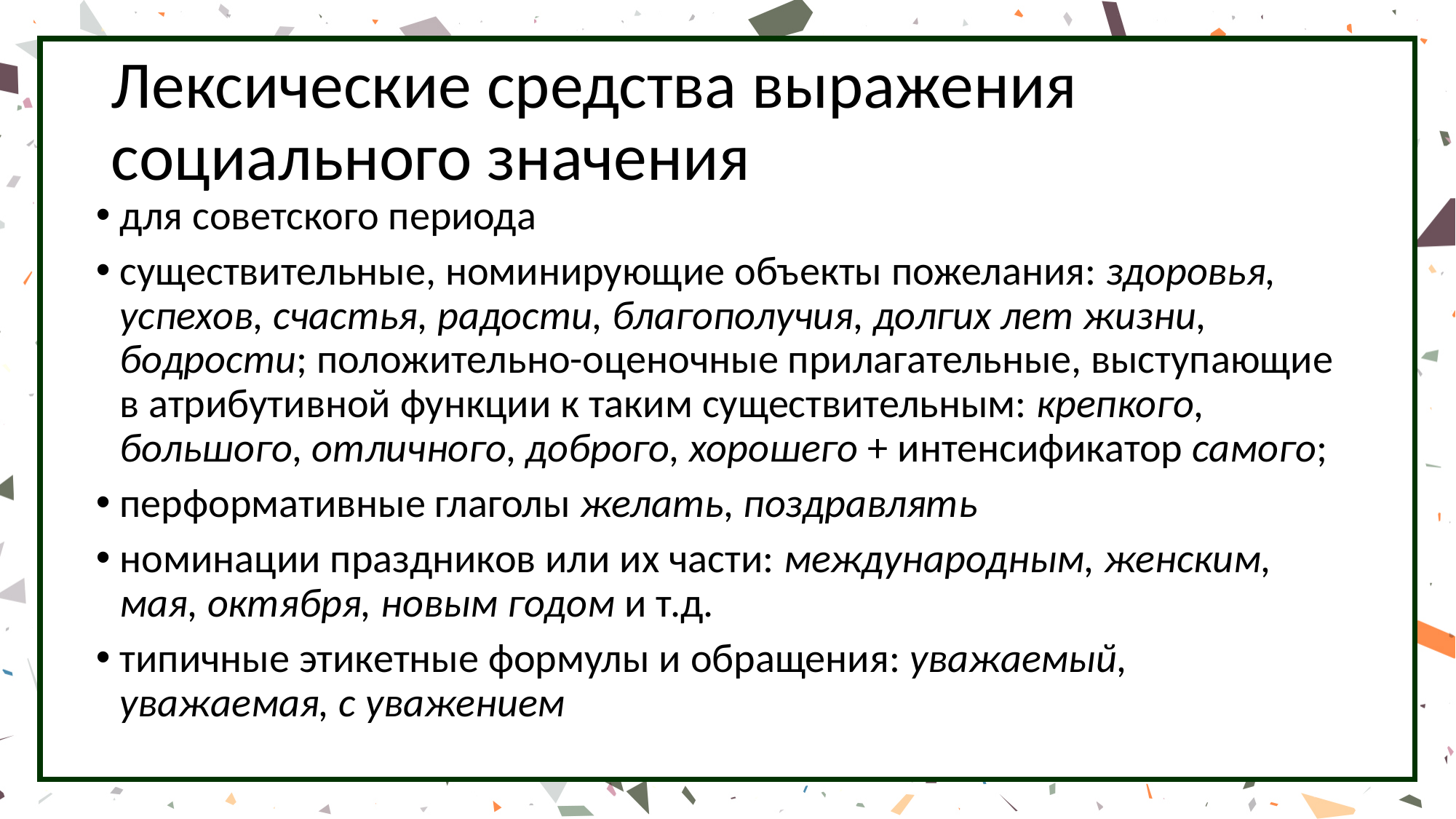

# Лексические средства выражения социального значения
для советского периода
существительные, номинирующие объекты пожелания: здоровья, успехов, счастья, радости, благополучия, долгих лет жизни, бодрости; положительно-оценочные прилагательные, выступающие в атрибутивной функции к таким существительным: крепкого, большого, отличного, доброго, хорошего + интенсификатор самого;
перформативные глаголы желать, поздравлять
номинации праздников или их части: международным, женским, мая, октября, новым годом и т.д.
типичные этикетные формулы и обращения: уважаемый, уважаемая, с уважением